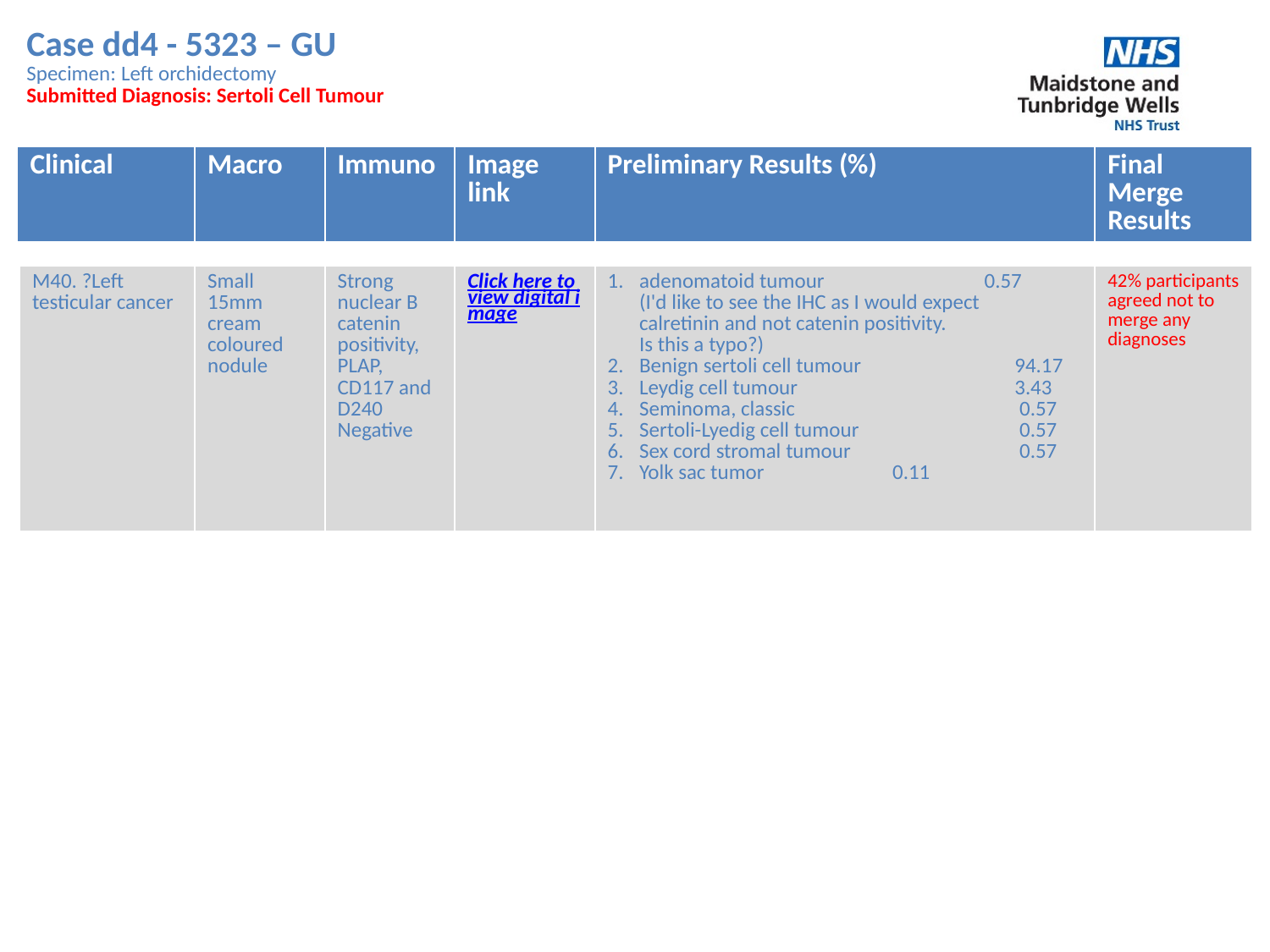

Case dd4 - 5323 – GU
Specimen: Left orchidectomy
Submitted Diagnosis: Sertoli Cell Tumour

| Clinical | Macro | Immuno | Image link | Preliminary Results (%) | Final Merge Results |
| --- | --- | --- | --- | --- | --- |
| M40. ?Left testicular cancer | Small 15mm cream coloured nodule | Strong nuclear B catenin positivity, PLAP, CD117 and D240 Negative | Click here to view digital image | adenomatoid tumour 0.57 (I'd like to see the IHC as I would expect calretinin and not catenin positivity. Is this a typo?) Benign sertoli cell tumour 94.17 Leydig cell tumour 3.43 Seminoma, classic 0.57 Sertoli-Lyedig cell tumour 0.57 Sex cord stromal tumour 0.57 Yolk sac tumor 0.11 | 42% participants agreed not to merge any diagnoses |
| --- | --- | --- | --- | --- | --- |